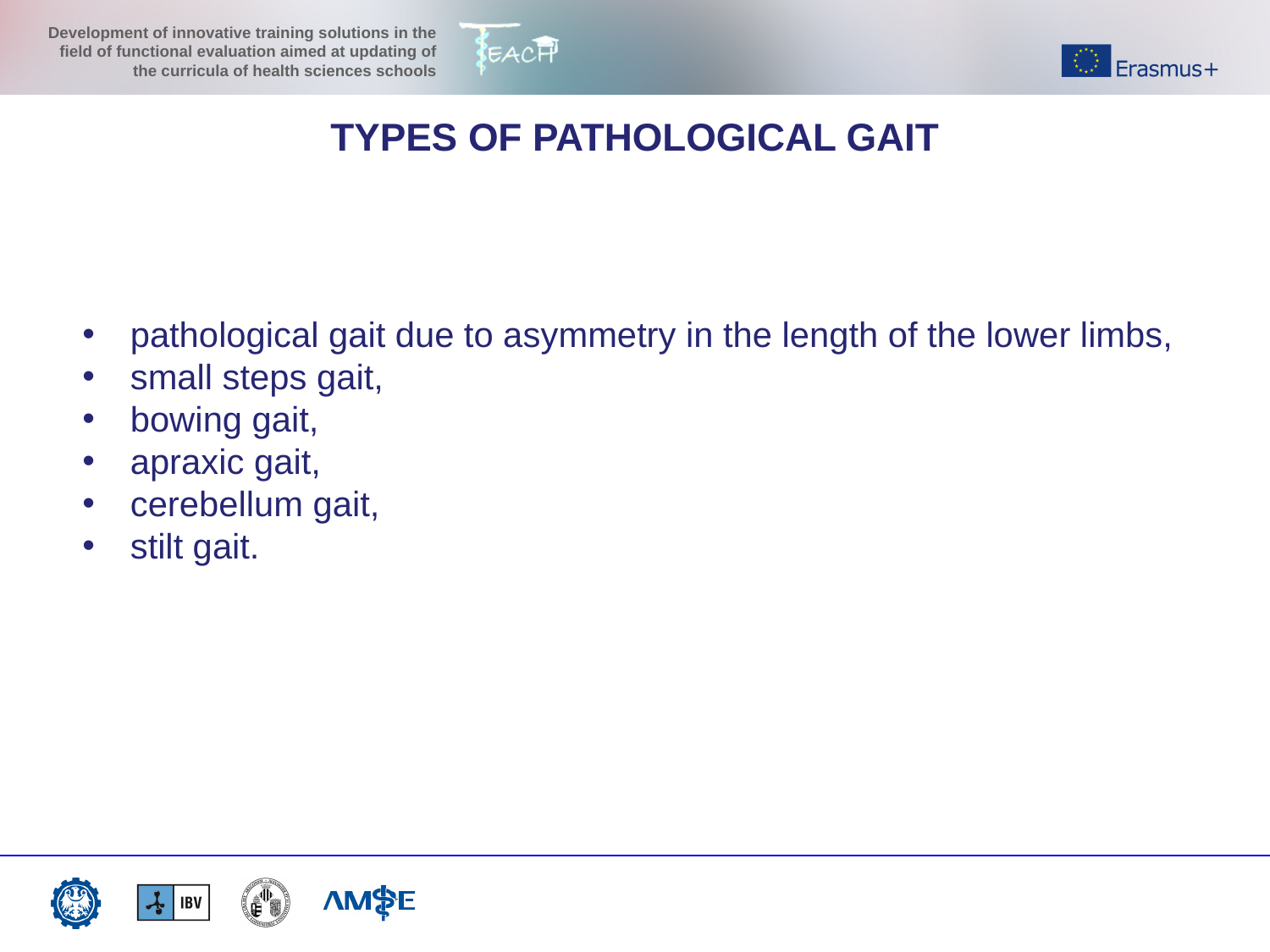

TYPES OF PATHOLOGICAL GAIT
pathological gait due to asymmetry in the length of the lower limbs,
small steps gait,
bowing gait,
apraxic gait,
cerebellum gait,
stilt gait.